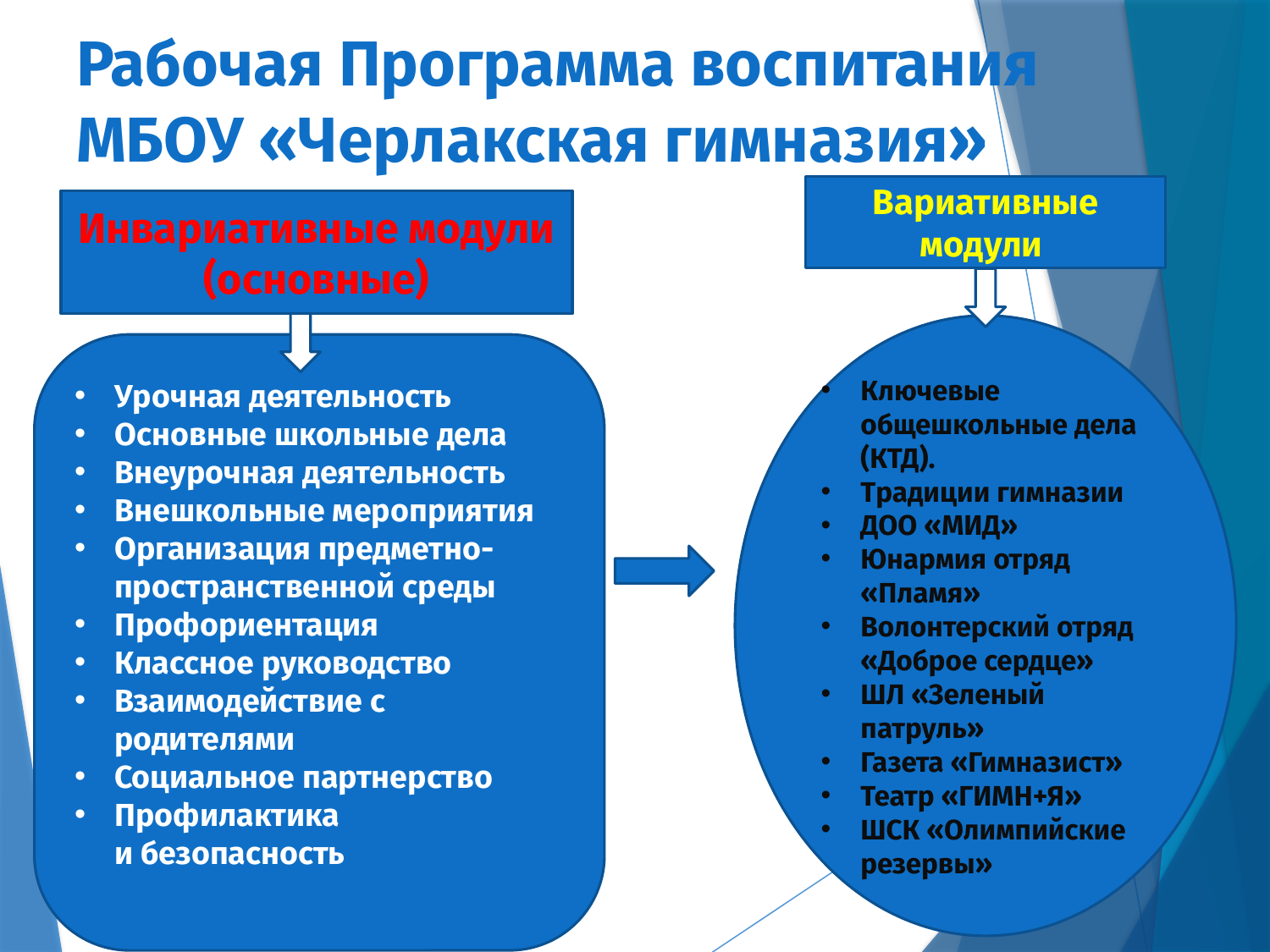

# Рабочая Программа воспитания МБОУ «Черлакская гимназия»
Вариативные модули
Инвариативные модули (основные)

Ключевые общешкольные дела (КТД).
Традиции гимназии
ДОО «МИД»
Юнармия отряд «Пламя»
Волонтерский отряд «Доброе сердце»
ШЛ «Зеленый патруль»
Газета «Гимназист»
Театр «ГИМН+Я»
ШСК «Олимпийские резервы»
Урочная деятельность
Основные школьные дела
Внеурочная деятельность
Внешкольные мероприятия
Организация предметно-пространственной среды
Профориентация
Классное руководство
Взаимодействие с родителями
Социальное партнерство
Профилактика и безопасность